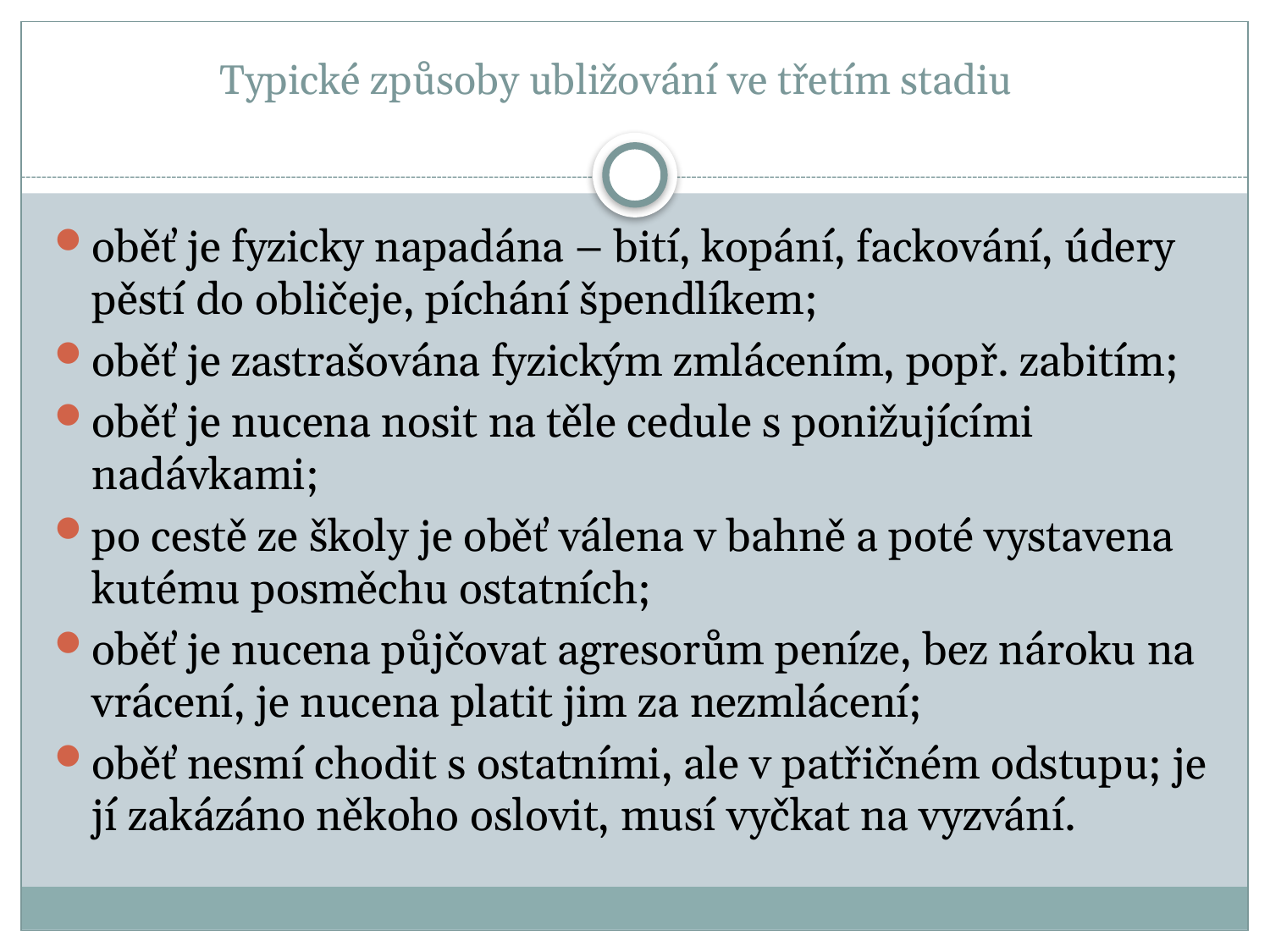

# Typické způsoby ubližování ve třetím stadiu
oběť je fyzicky napadána – bití, kopání, fackování, údery pěstí do obličeje, píchání špendlíkem;
oběť je zastrašována fyzickým zmlácením, popř. zabitím;
oběť je nucena nosit na těle cedule s ponižujícími nadávkami;
po cestě ze školy je oběť válena v bahně a poté vystavena kutému posměchu ostatních;
oběť je nucena půjčovat agresorům peníze, bez nároku na vrácení, je nucena platit jim za nezmlácení;
oběť nesmí chodit s ostatními, ale v patřičném odstupu; je jí zakázáno někoho oslovit, musí vyčkat na vyzvání.